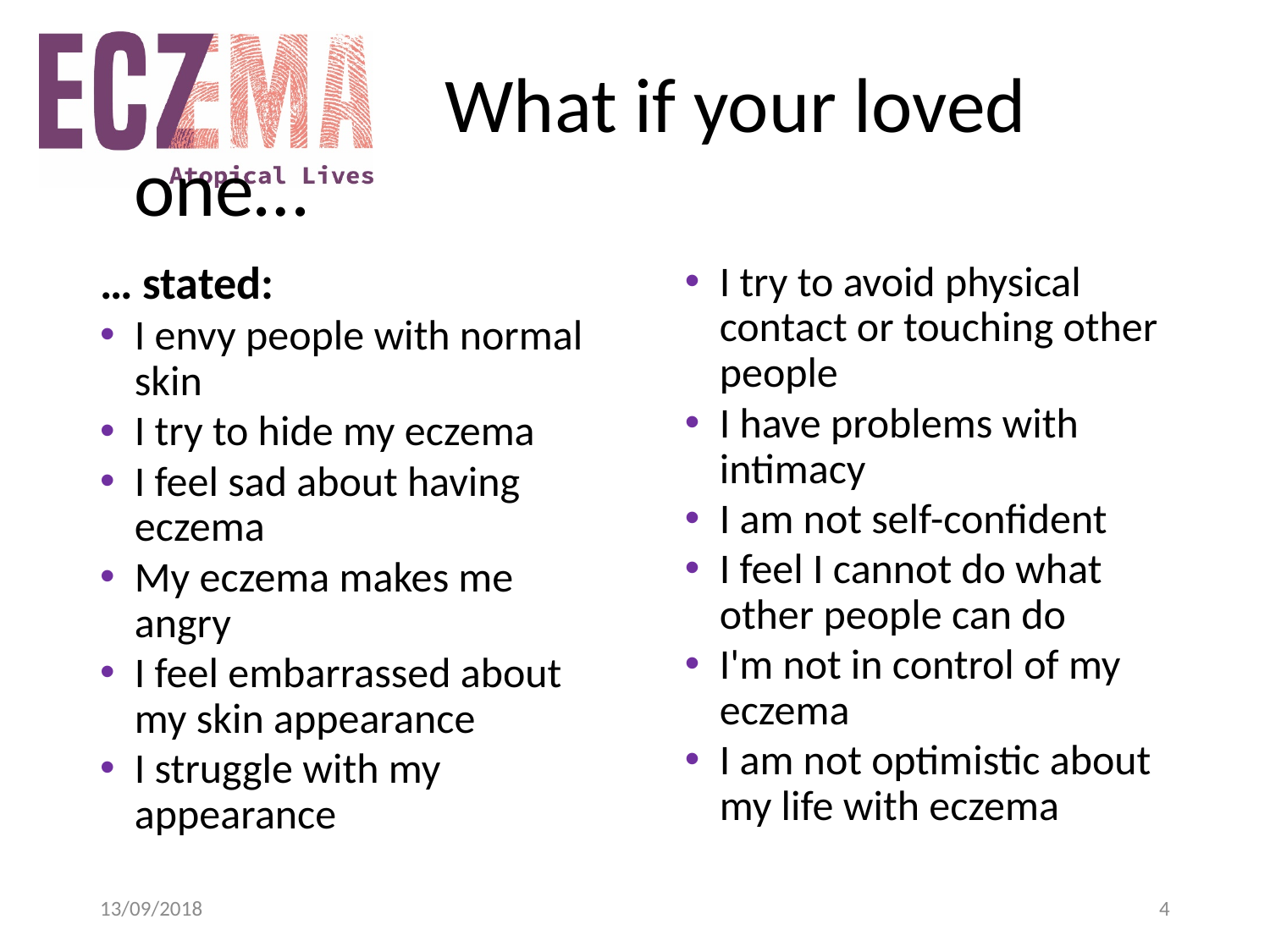

# What if your loved one…
… stated:
I envy people with normal skin
I try to hide my eczema
I feel sad about having eczema
My eczema makes me angry
I feel embarrassed about my skin appearance
I struggle with my appearance
I try to avoid physical contact or touching other people
I have problems with intimacy
I am not self-confident
I feel I cannot do what other people can do
I'm not in control of my eczema
I am not optimistic about my life with eczema
13/09/2018
4